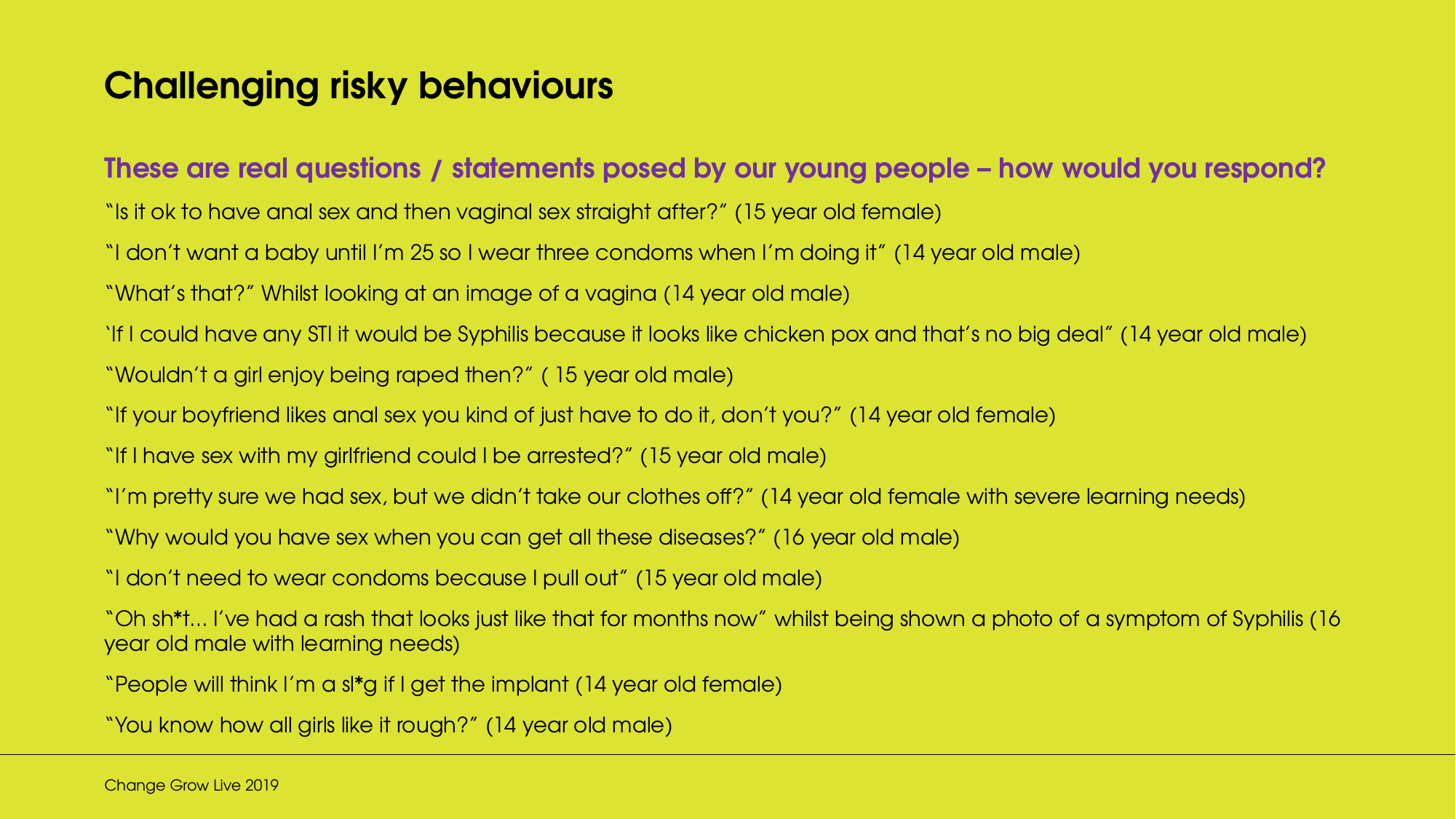

Challenging risky behaviours
These are real questions / statements posed by our young people – how would you respond?
“Is it ok to have anal sex and then vaginal sex straight after?” (15 year old female)
“I don’t want a baby until I’m 25 so I wear three condoms when I’m doing it” (14 year old male)
“What’s that?” Whilst looking at an image of a vagina (14 year old male)
‘If I could have any STI it would be Syphilis because it looks like chicken pox and that’s no big deal” (14 year old male)
“Wouldn’t a girl enjoy being raped then?” ( 15 year old male)
“If your boyfriend likes anal sex you kind of just have to do it, don’t you?” (14 year old female)
“If I have sex with my girlfriend could I be arrested?” (15 year old male)
“I’m pretty sure we had sex, but we didn’t take our clothes off?” (14 year old female with severe learning needs)
“Why would you have sex when you can get all these diseases?” (16 year old male)
“I don’t need to wear condoms because I pull out” (15 year old male)
“Oh sh*t… I’ve had a rash that looks just like that for months now” whilst being shown a photo of a symptom of Syphilis (16 year old male with learning needs)
“People will think I’m a sl*g if I get the implant (14 year old female)
“You know how all girls like it rough?” (14 year old male)